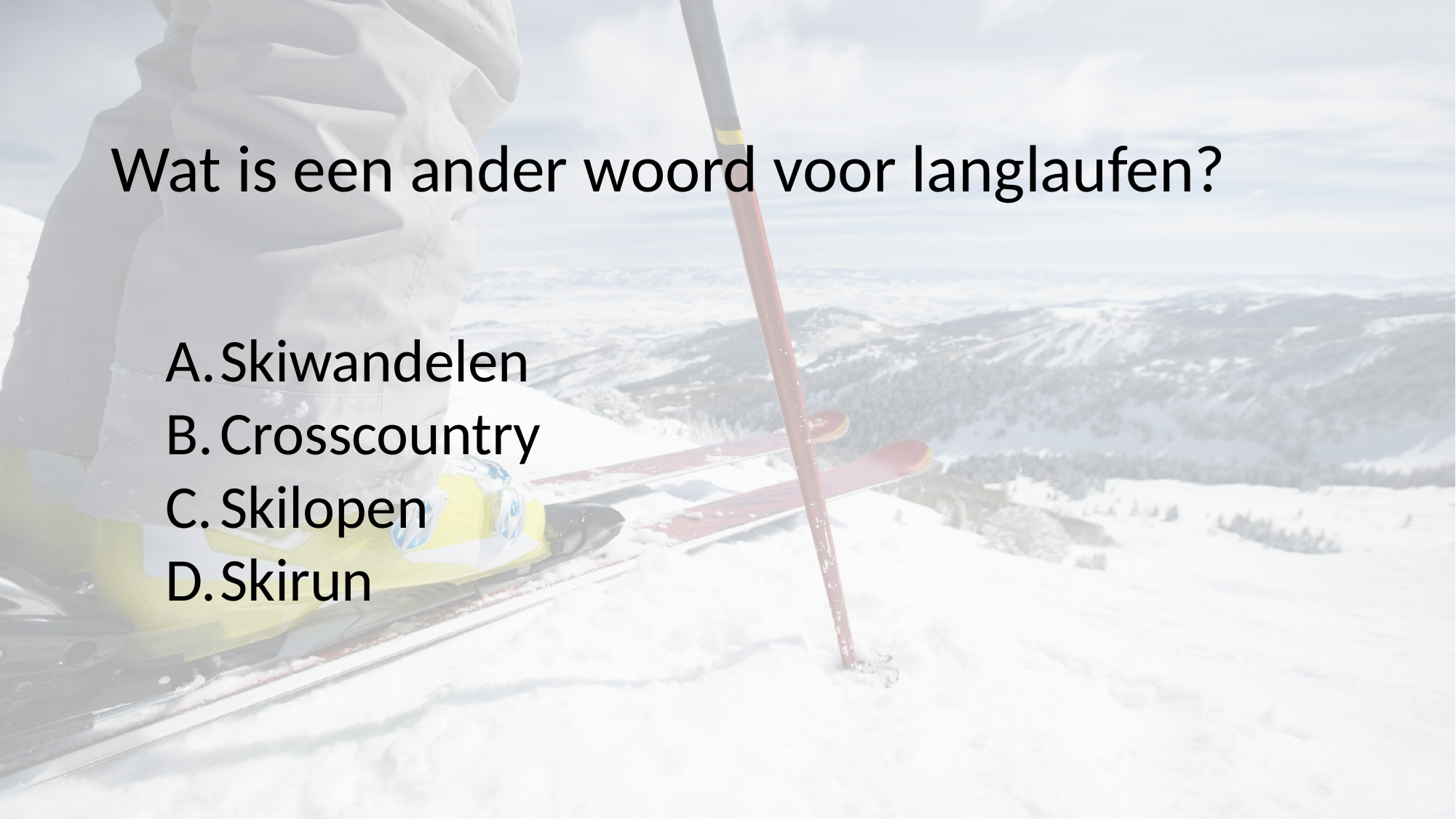

# Wat is een ander woord voor langlaufen?
Skiwandelen
Crosscountry
Skilopen
Skirun